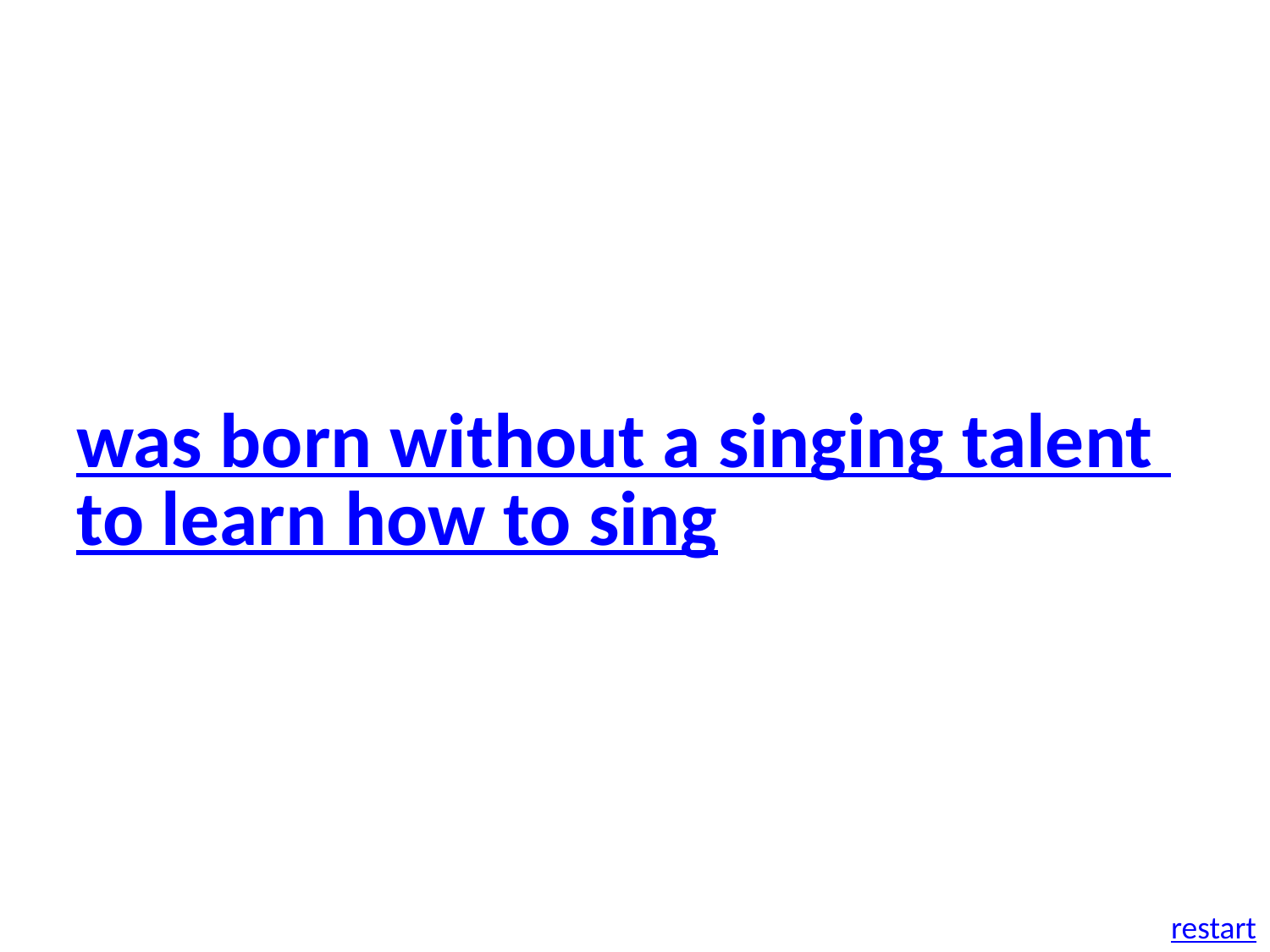

was born without a singing talent to learn how to sing